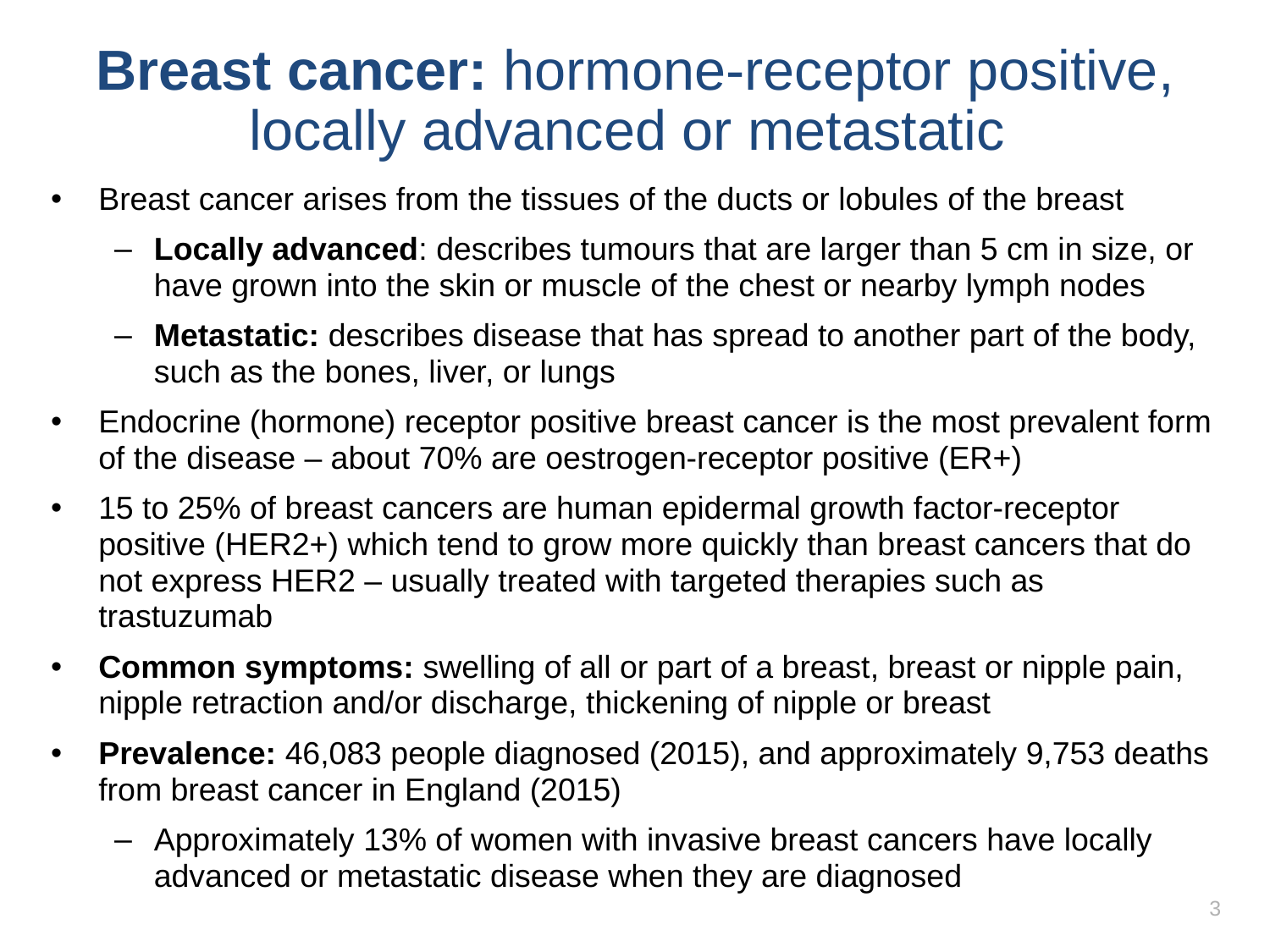

# Breast cancer: hormone-receptor positive, locally advanced or metastatic
Breast cancer arises from the tissues of the ducts or lobules of the breast
Locally advanced: describes tumours that are larger than 5 cm in size, or have grown into the skin or muscle of the chest or nearby lymph nodes
Metastatic: describes disease that has spread to another part of the body, such as the bones, liver, or lungs
Endocrine (hormone) receptor positive breast cancer is the most prevalent form of the disease – about 70% are oestrogen-receptor positive (ER+)
15 to 25% of breast cancers are human epidermal growth factor-receptor positive (HER2+) which tend to grow more quickly than breast cancers that do not express HER2 – usually treated with targeted therapies such as trastuzumab
Common symptoms: swelling of all or part of a breast, breast or nipple pain, nipple retraction and/or discharge, thickening of nipple or breast
Prevalence: 46,083 people diagnosed (2015), and approximately 9,753 deaths from breast cancer in England (2015)
Approximately 13% of women with invasive breast cancers have locally advanced or metastatic disease when they are diagnosed

3